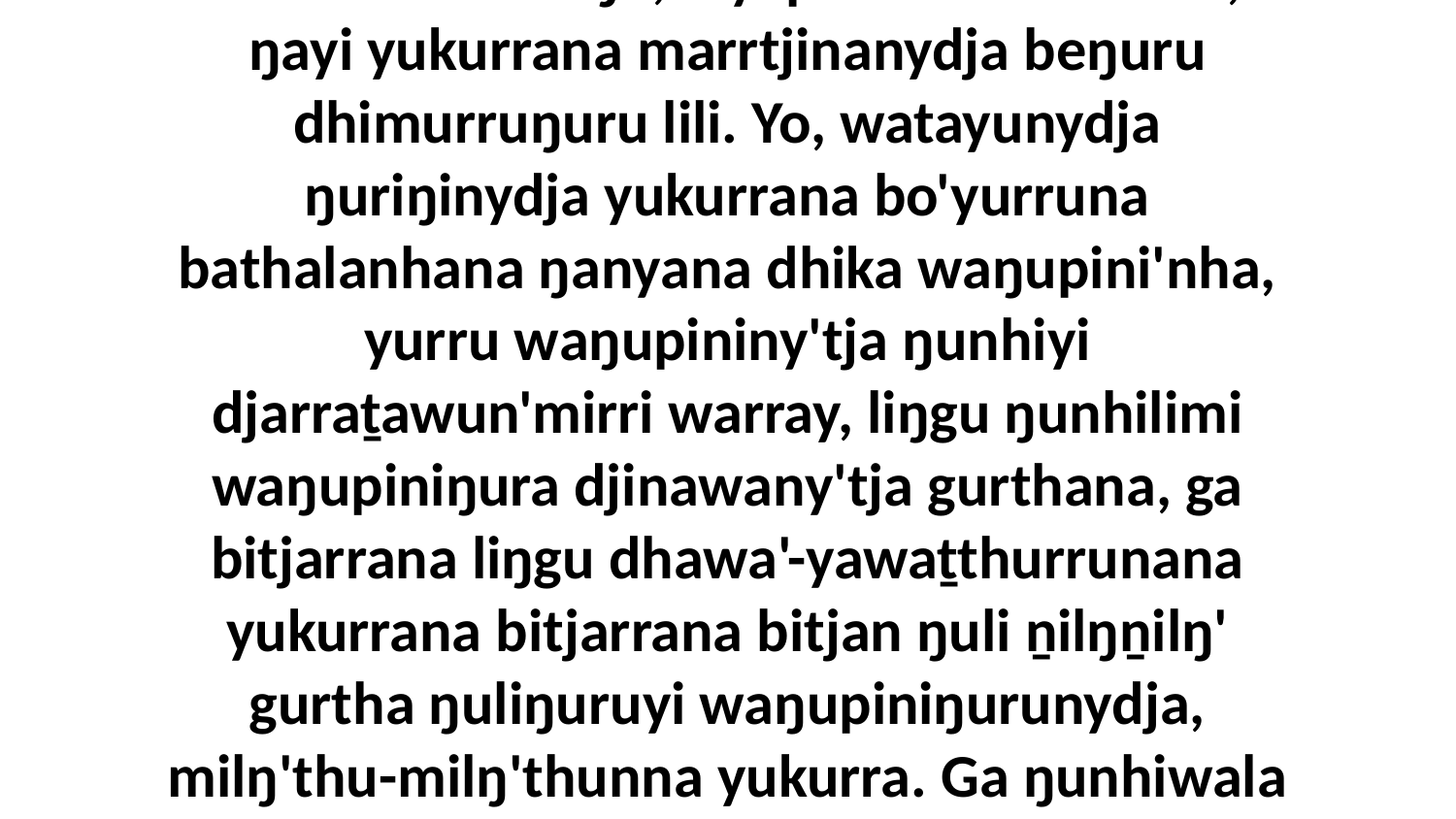

4 Yo, nhäŋalanydja ŋarra yukurrana ŋunhi buku-ruŋalanydja, bala ŋarra nhäŋala wakarrnha walŋu, biyapulnha bathalana, ŋayi yukurrana marrtjinanydja beŋuru dhimurruŋuru lili. Yo, watayunydja ŋuriŋinydja yukurrana bo'yurruna bathalanhana ŋanyana dhika waŋupini'nha, yurru waŋupininy'tja ŋunhiyi djarraṯawun'mirri warray, liŋgu ŋunhilimi waŋupiniŋura djinawany'tja gurthana, ga bitjarrana liŋgu dhawa'-yawaṯthurrunana yukurrana bitjarrana bitjan ŋuli ṉilŋṉilŋ' gurtha ŋuliŋuruyi waŋupiniŋurunydja, milŋ'thu-milŋ'thunna yukurra. Ga ŋunhiwala gurthalilinydja ŋarra nhäŋala ŋula nhä, balanyara biyaku ŋuli djaḻka'-djaḻkarryunarana ŋula nhäna.